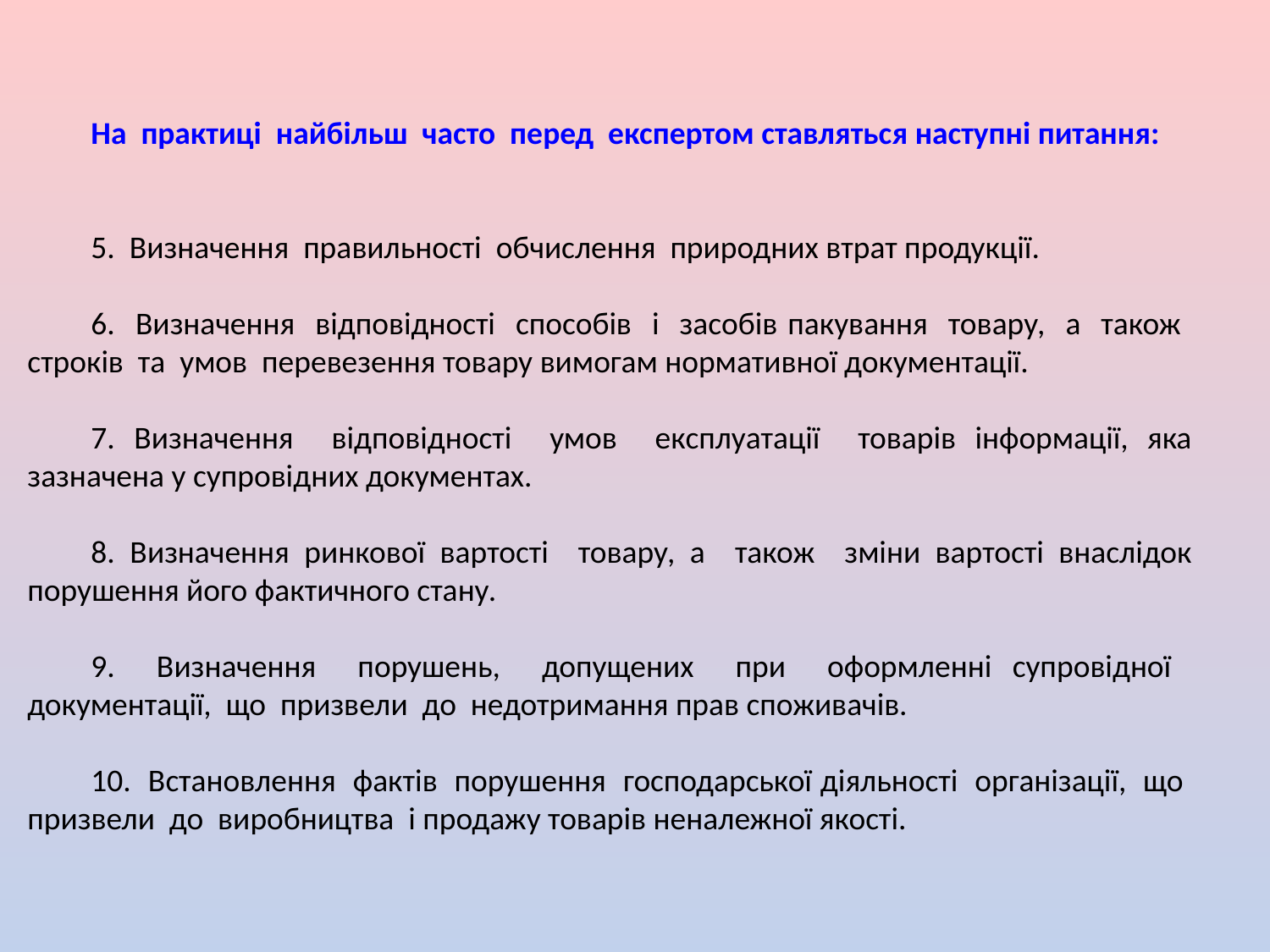

На  практиці  найбільш  часто  перед  експертом ставляться наступні питання:

5.  Визначення  правильності  обчислення  природних втрат продукції.

6.  Визначення  відповідності  способів  і  засобів пакування  товару,  а  також  строків  та  умов  перевезення товару вимогам нормативної документації.

7. Визначення  відповідності  умов  експлуатації  товарів інформації, яка зазначена у супровідних документах.

8. Визначення ринкової вартості  товару, а  також  зміни вартості внаслідок порушення його фактичного стану.

9.  Визначення  порушень,  допущених  при  оформленні супровідної  документації,  що  призвели  до  недотримання прав споживачів.

10.  Встановлення  фактів  порушення  господарської діяльності  організації,  що  призвели  до  виробництва  і продажу товарів неналежної якості.